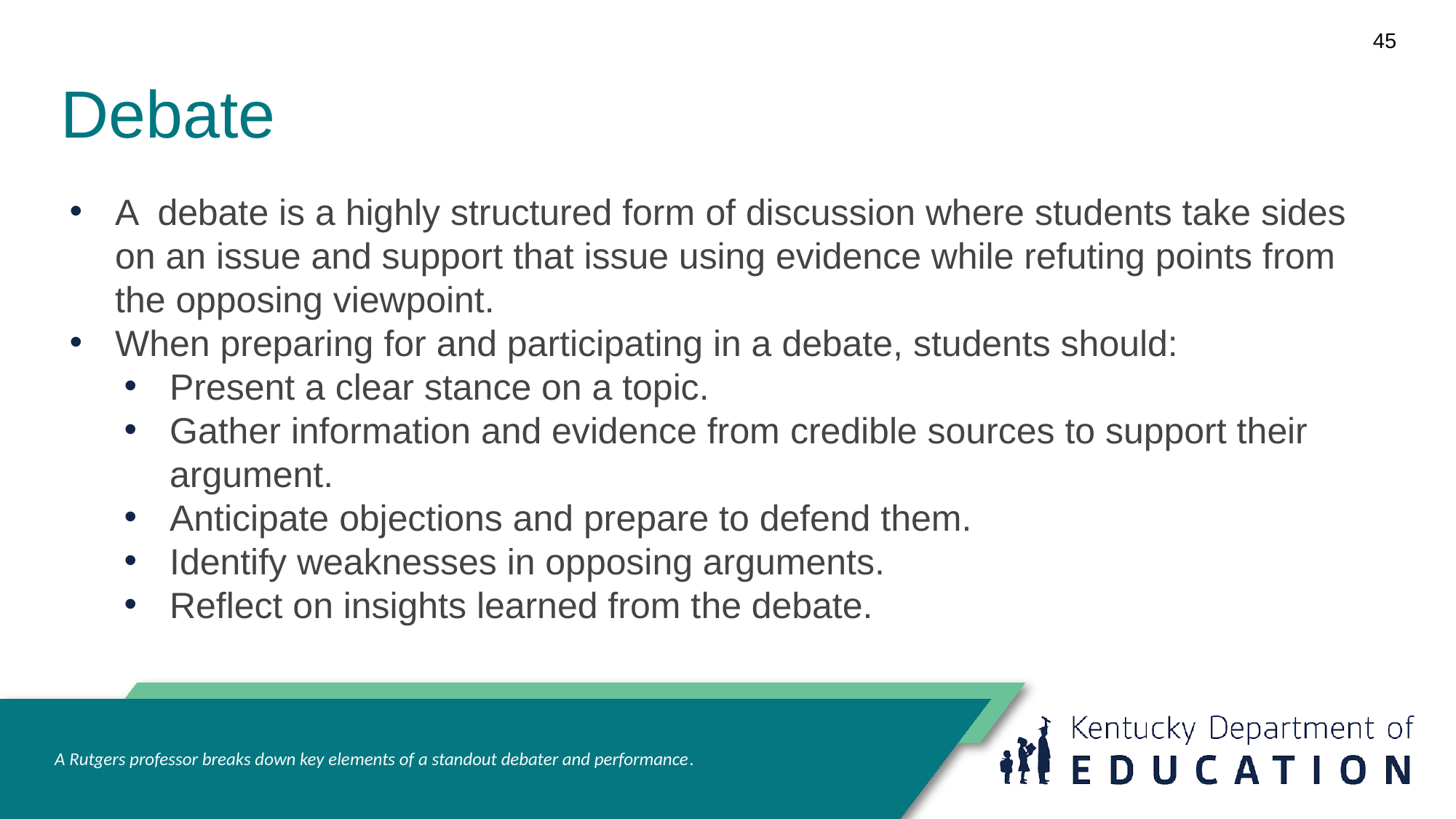

45
# Debate
A  debate is a highly structured form of discussion where students take sides on an issue and support that issue using evidence while refuting points from the opposing viewpoint.
When preparing for and participating in a debate, students should:
Present a clear stance on a topic.
Gather information and evidence from credible sources to support their argument.
Anticipate objections and prepare to defend them.
Identify weaknesses in opposing arguments.
Reflect on insights learned from the debate.

A Rutgers professor breaks down key elements of a standout debater and performance.